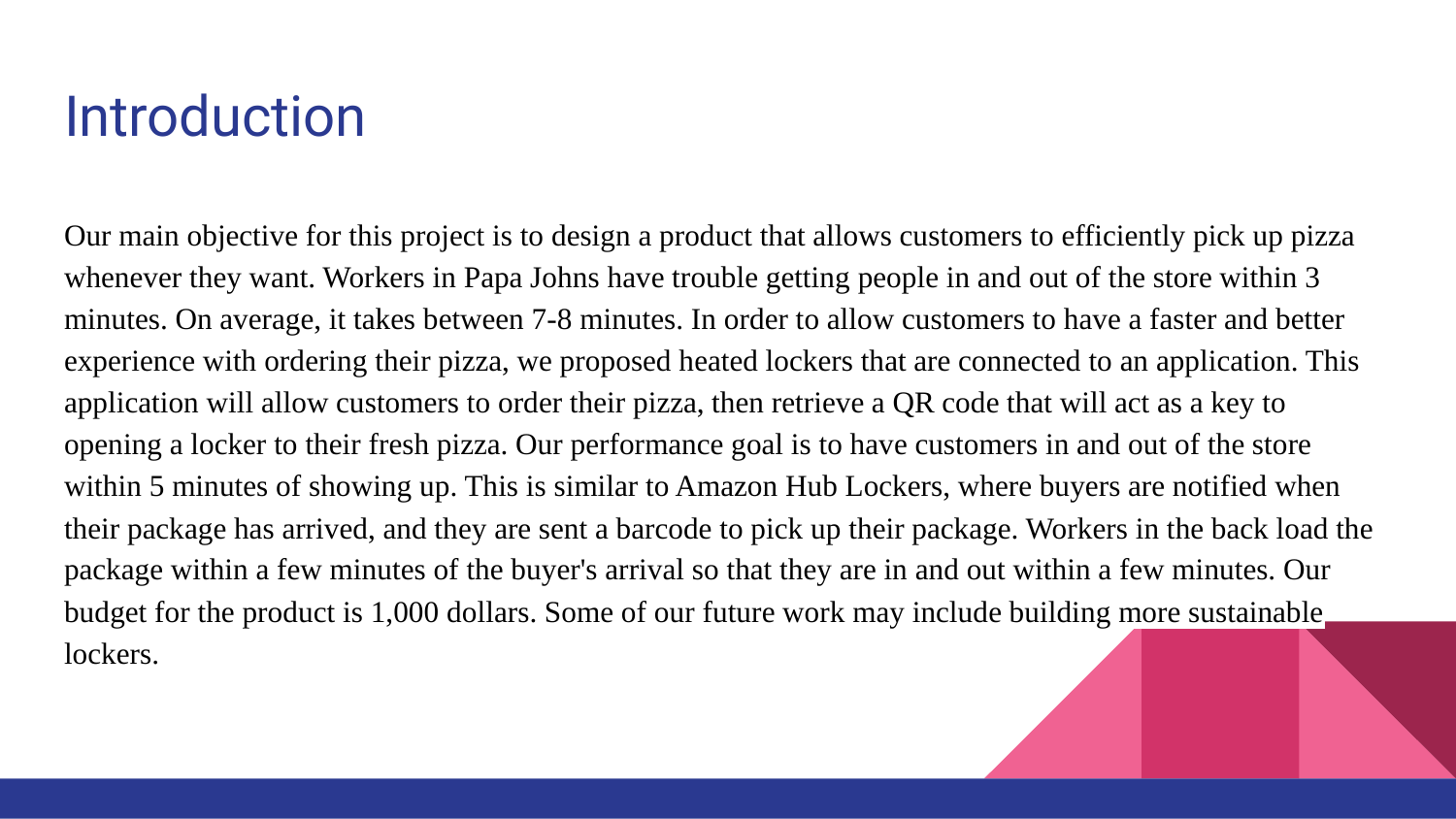

# Introduction
Our main objective for this project is to design a product that allows customers to efficiently pick up pizza whenever they want. Workers in Papa Johns have trouble getting people in and out of the store within 3 minutes. On average, it takes between 7-8 minutes. In order to allow customers to have a faster and better experience with ordering their pizza, we proposed heated lockers that are connected to an application. This application will allow customers to order their pizza, then retrieve a QR code that will act as a key to opening a locker to their fresh pizza. Our performance goal is to have customers in and out of the store within 5 minutes of showing up. This is similar to Amazon Hub Lockers, where buyers are notified when their package has arrived, and they are sent a barcode to pick up their package. Workers in the back load the package within a few minutes of the buyer's arrival so that they are in and out within a few minutes. Our budget for the product is 1,000 dollars. Some of our future work may include building more sustainable lockers.